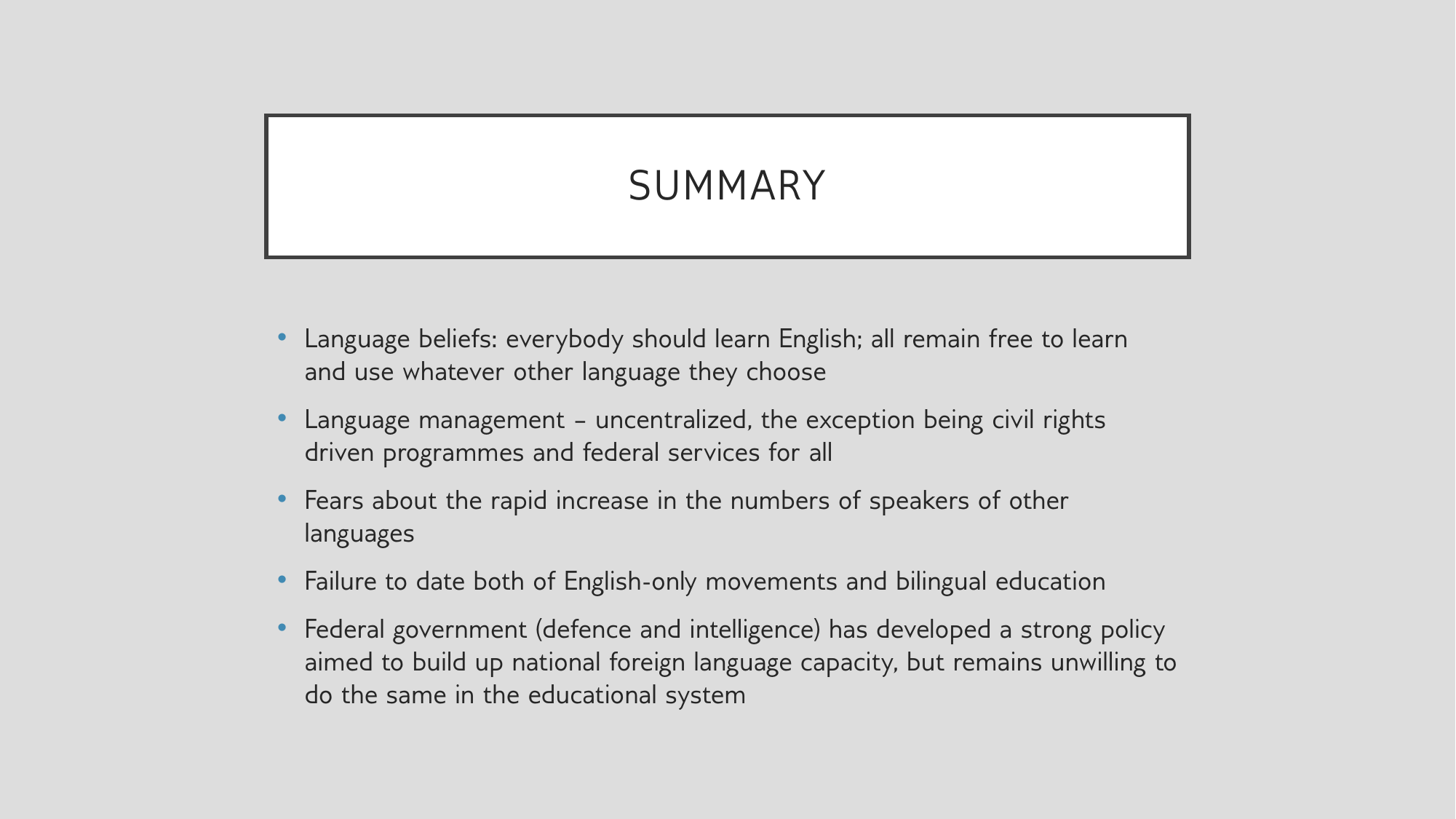

# summary
Language beliefs: everybody should learn English; all remain free to learn and use whatever other language they choose
Language management – uncentralized, the exception being civil rights driven programmes and federal services for all
Fears about the rapid increase in the numbers of speakers of other languages
Failure to date both of English-only movements and bilingual education
Federal government (defence and intelligence) has developed a strong policy aimed to build up national foreign language capacity, but remains unwilling to do the same in the educational system